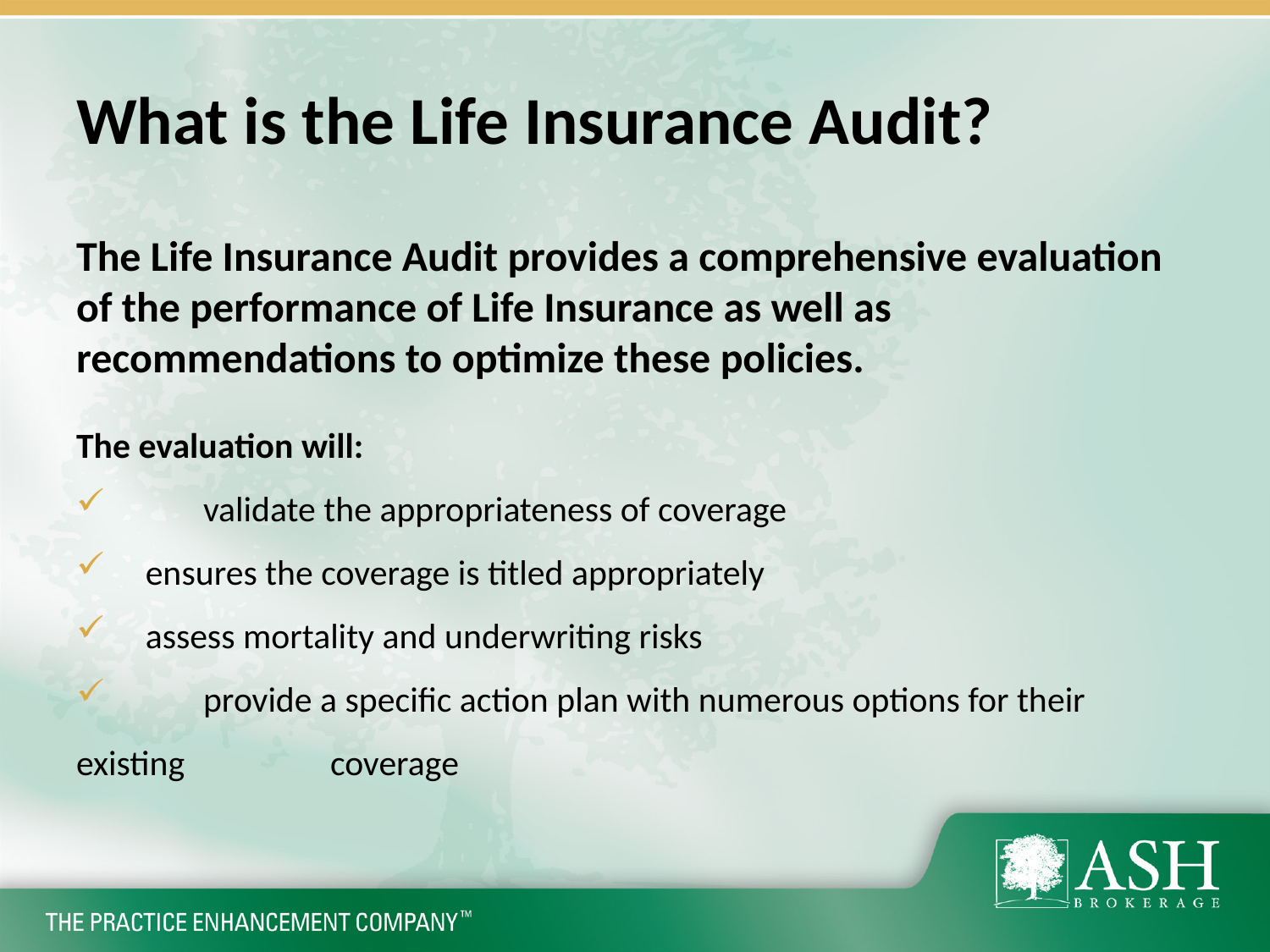

# What is the Life Insurance Audit?
The Life Insurance Audit provides a comprehensive evaluation of the performance of Life Insurance as well as recommendations to optimize these policies.

The evaluation will:
 	validate the appropriateness of coverage
     ensures the coverage is titled appropriately
     assess mortality and underwriting risks
 	provide a specific action plan with numerous options for their existing    	coverage